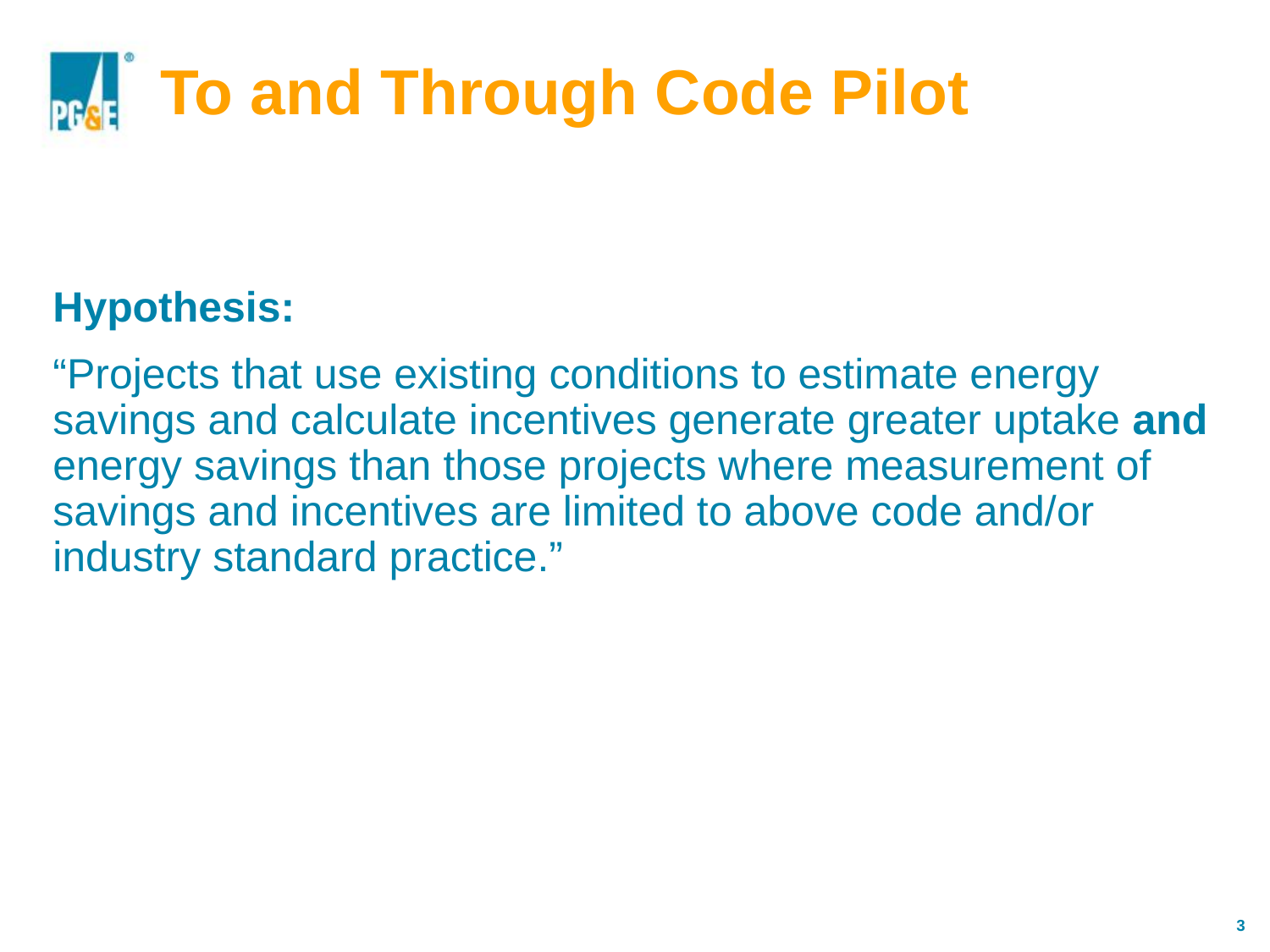

# To and Through Code Pilot
About PG&E
Hypothesis:
“Projects that use existing conditions to estimate energy savings and calculate incentives generate greater uptake and energy savings than those projects where measurement of savings and incentives are limited to above code and/or industry standard practice.”